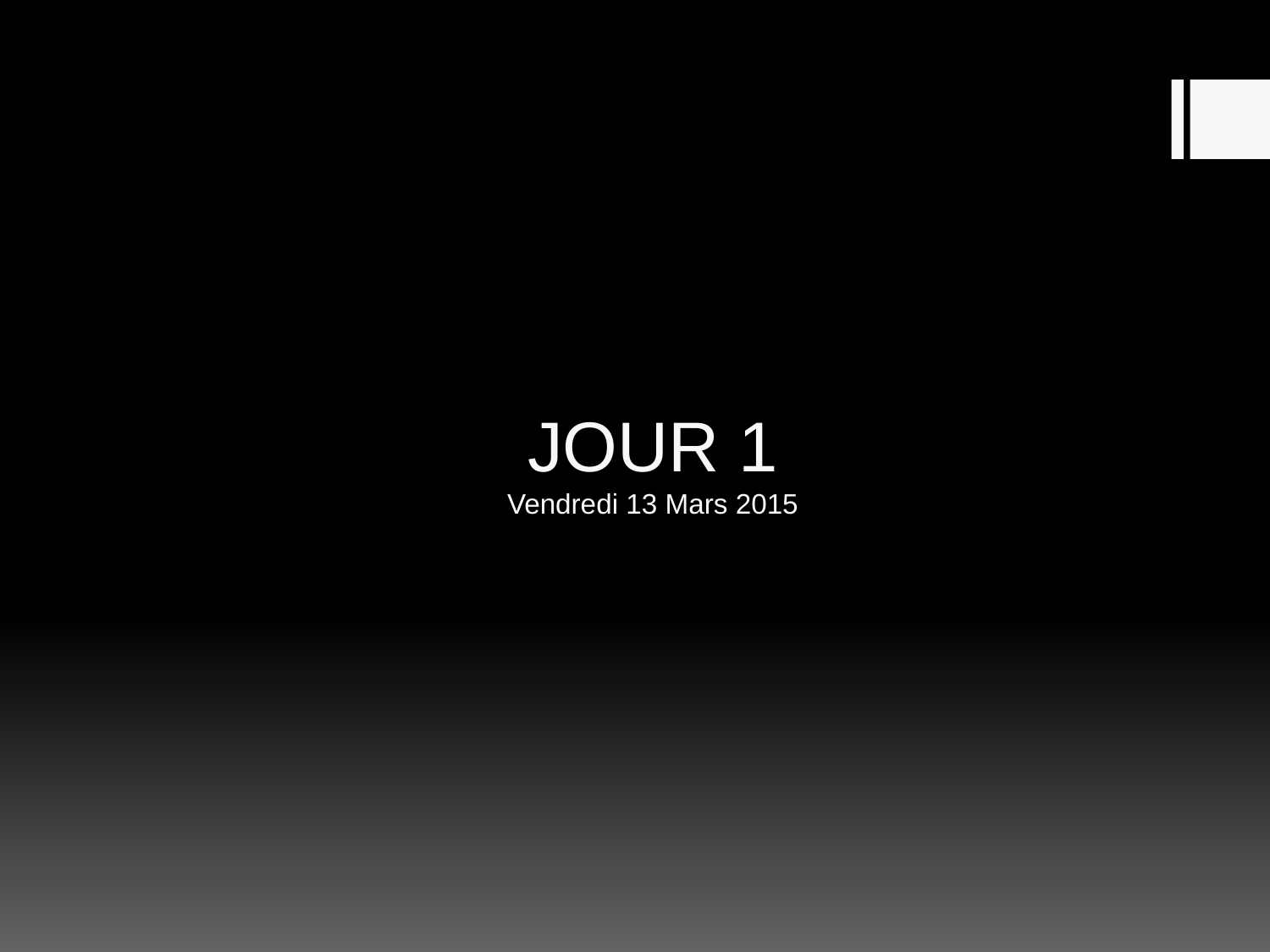

# JOUR 1 Vendredi 13 Mars 2015